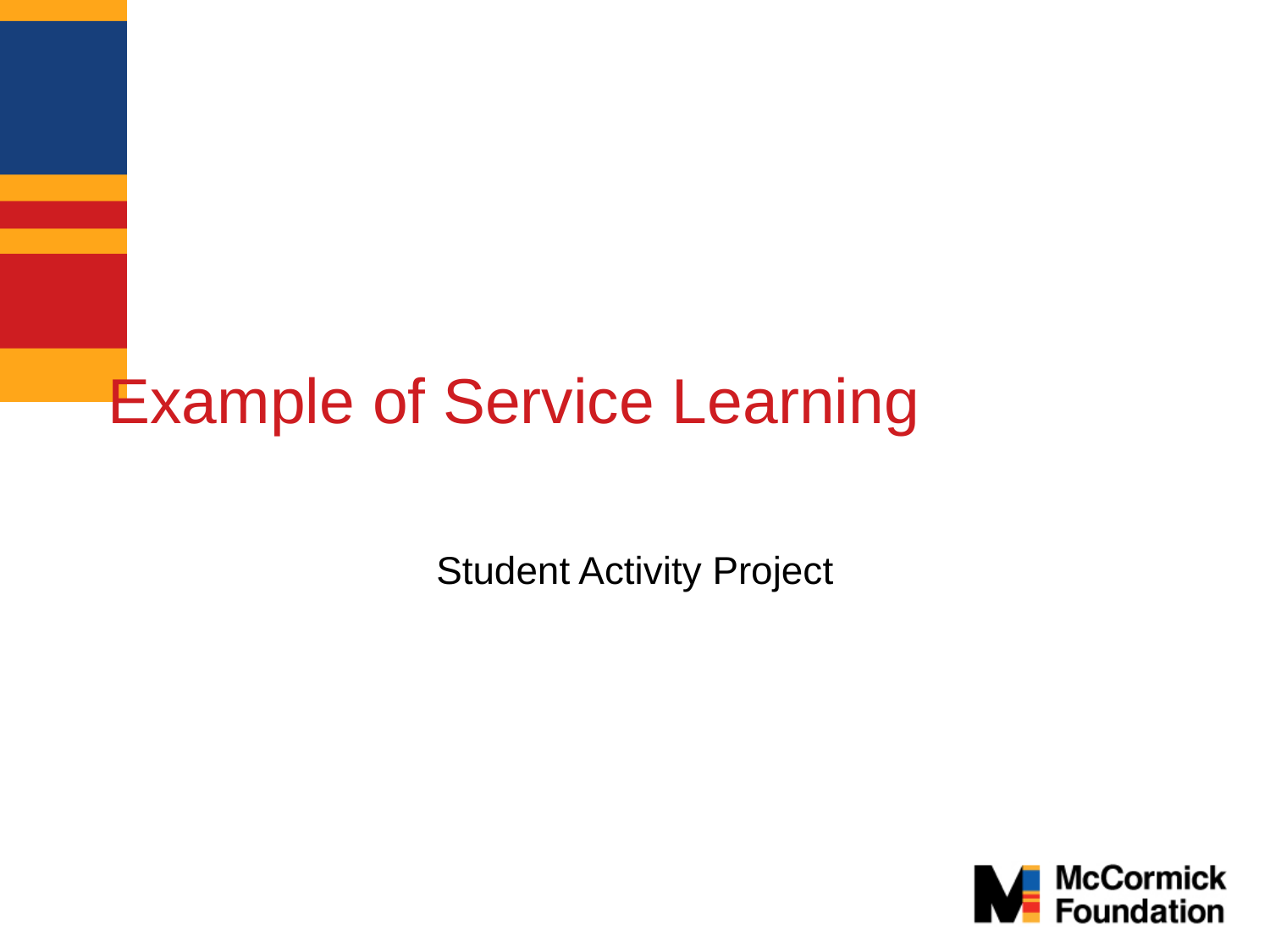

# Example of Service Learning
Student Activity Project